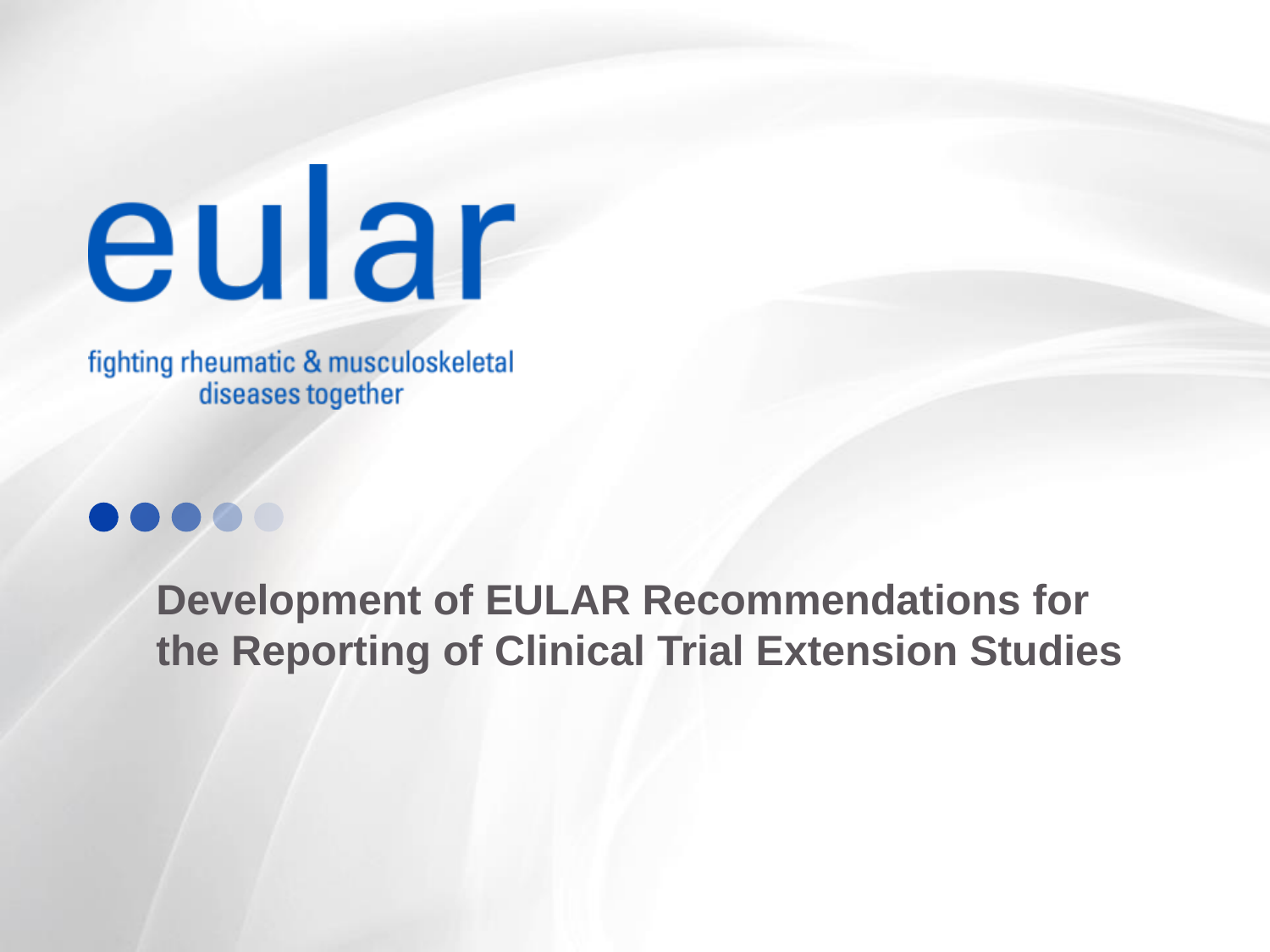

# Development of EULAR Recommendations for the Reporting of Clinical Trial Extension Studies